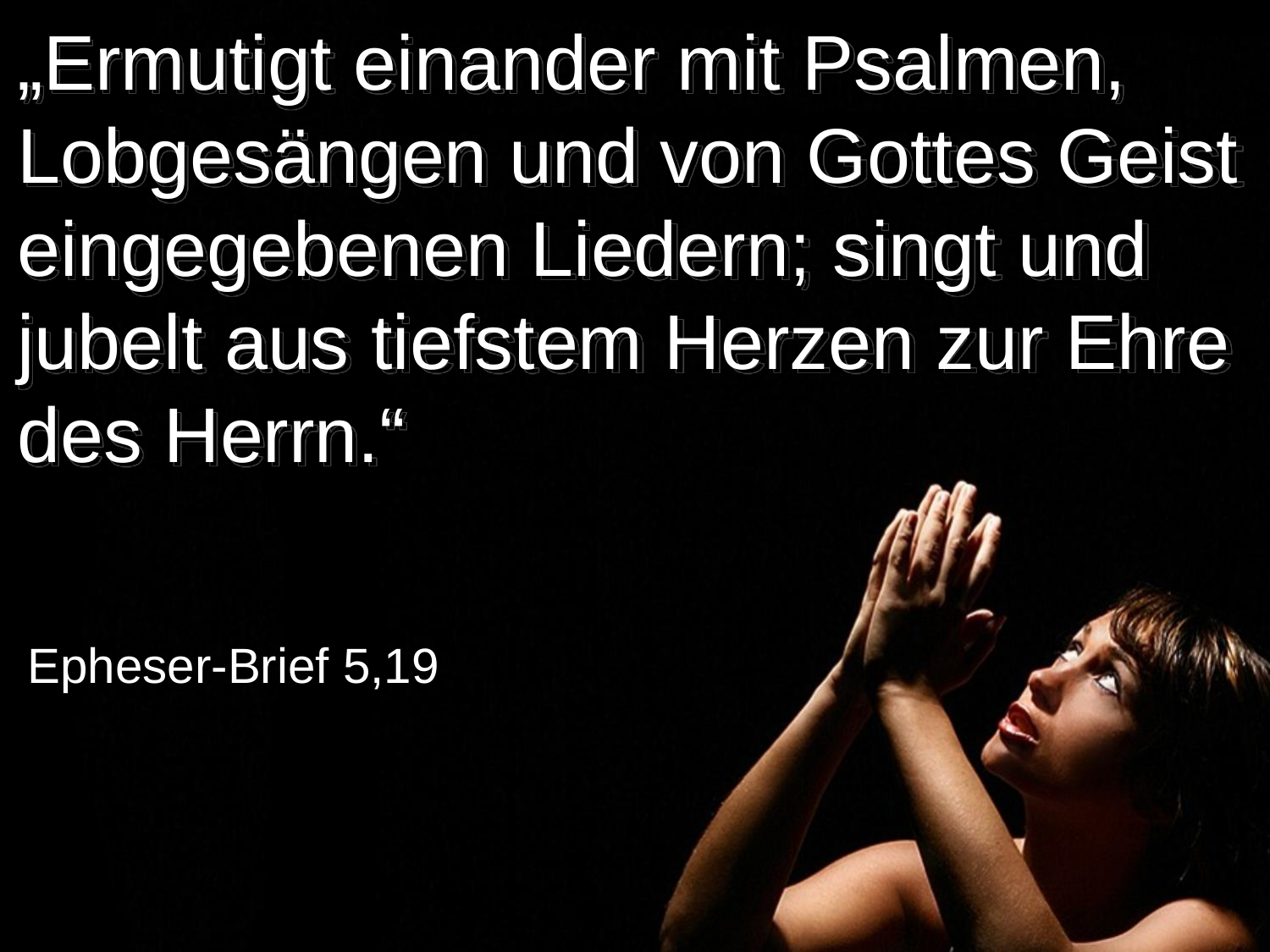

# „Ermutigt einander mit Psalmen, Lobgesängen und von Gottes Geist eingegebenen Liedern; singt und jubelt aus tiefstem Herzen zur Ehre des Herrn.“
Epheser-Brief 5,19